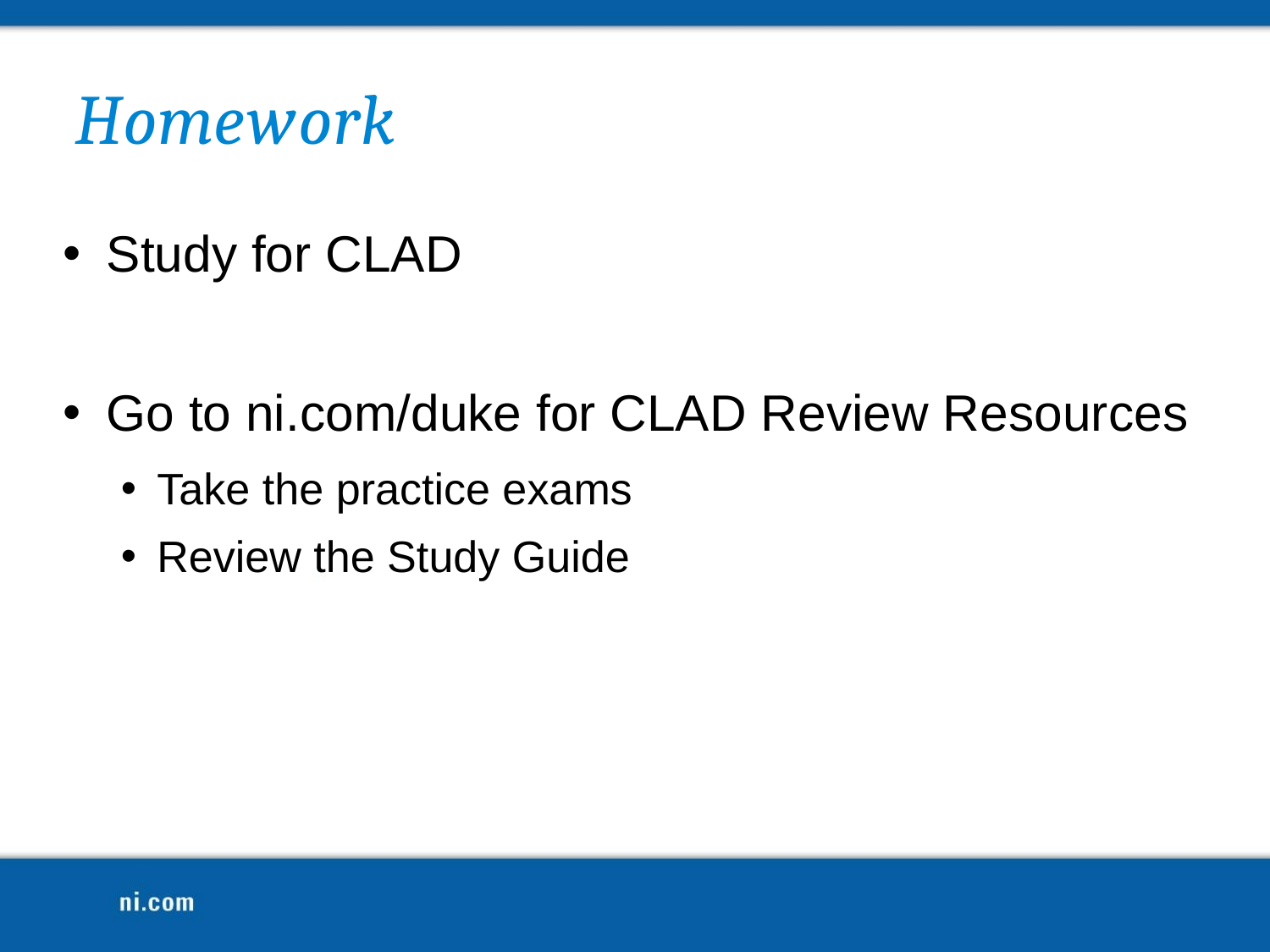

# Homework
Study for CLAD

Go to ni.com/duke for CLAD Review Resources
Take the practice exams
Review the Study Guide